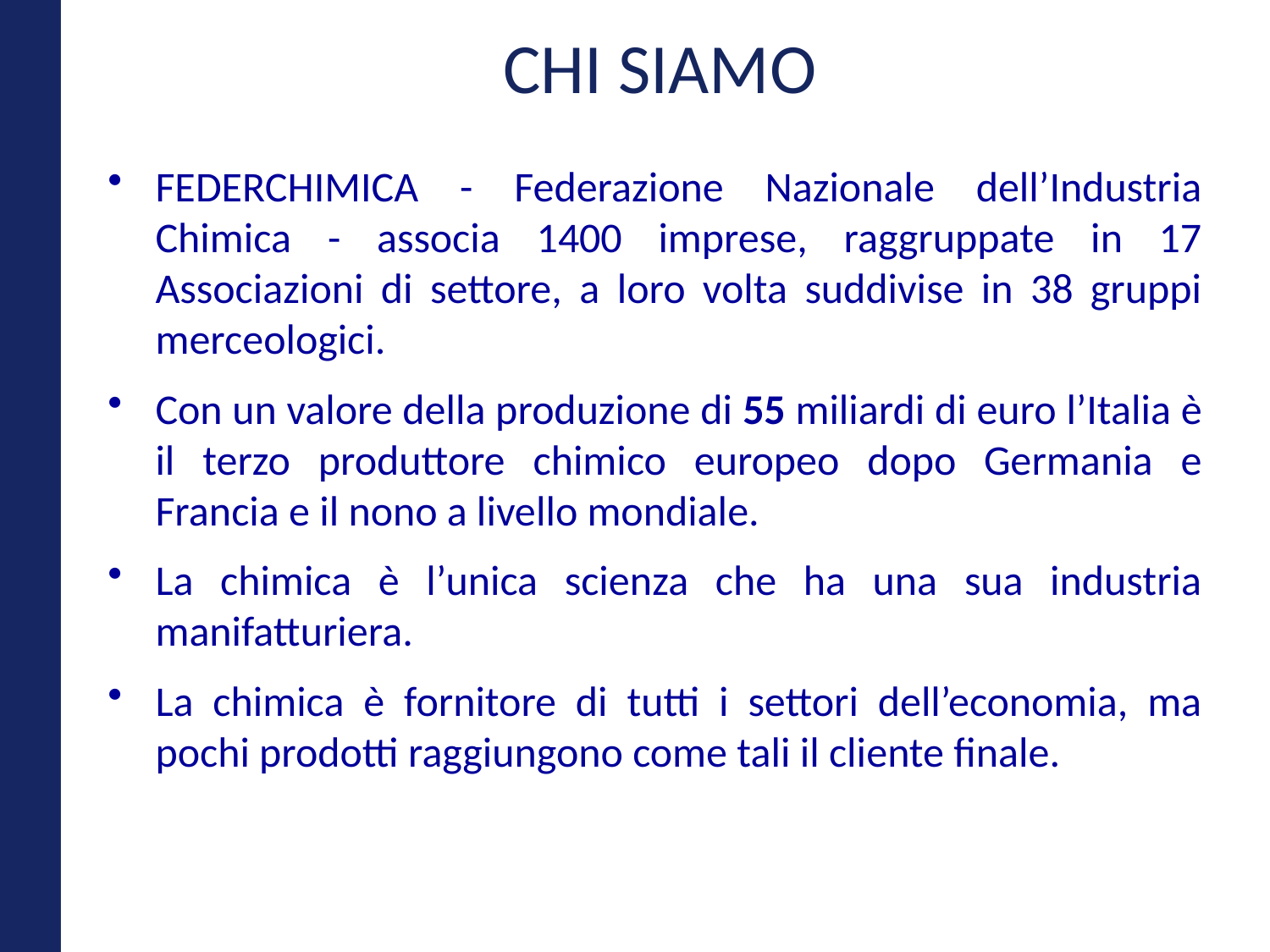

# CHI SIAMO

FEDERCHIMICA - Federazione Nazionale dell’Industria Chimica - associa 1400 imprese, raggruppate in 17 Associazioni di settore, a loro volta suddivise in 38 gruppi merceologici.
Con un valore della produzione di 55 miliardi di euro l’Italia è il terzo produttore chimico europeo dopo Germania e Francia e il nono a livello mondiale.
La chimica è l’unica scienza che ha una sua industria manifatturiera.
La chimica è fornitore di tutti i settori dell’economia, ma pochi prodotti raggiungono come tali il cliente finale.